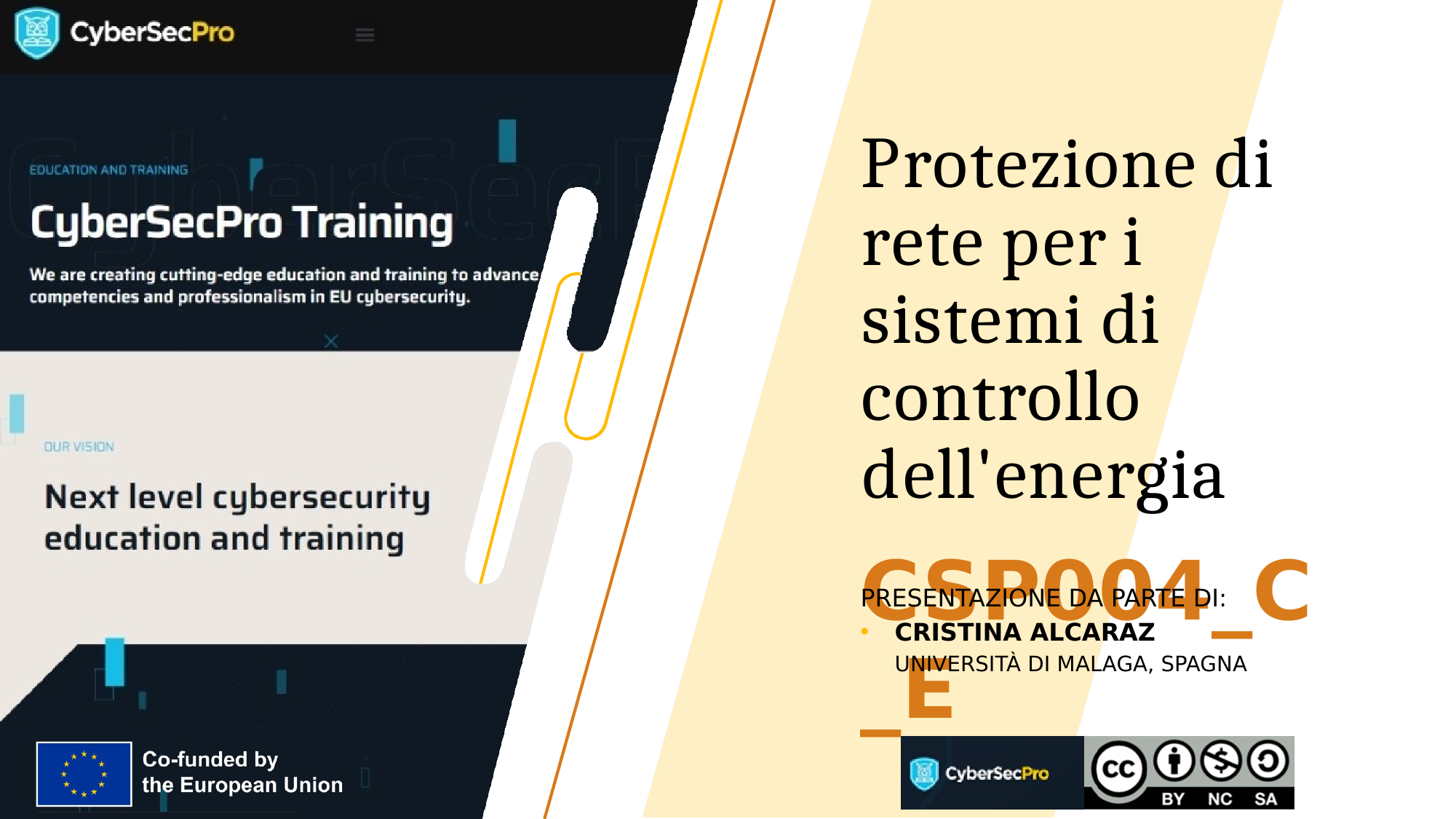

Protezione di rete per i sistemi di controllo dell'energia
CSP004_C_E
PRESENTAZIONE DA PARTE DI:
CRISTINA ALCARAZ
UNIVERSITÀ DI MALAGA, SPAGNA